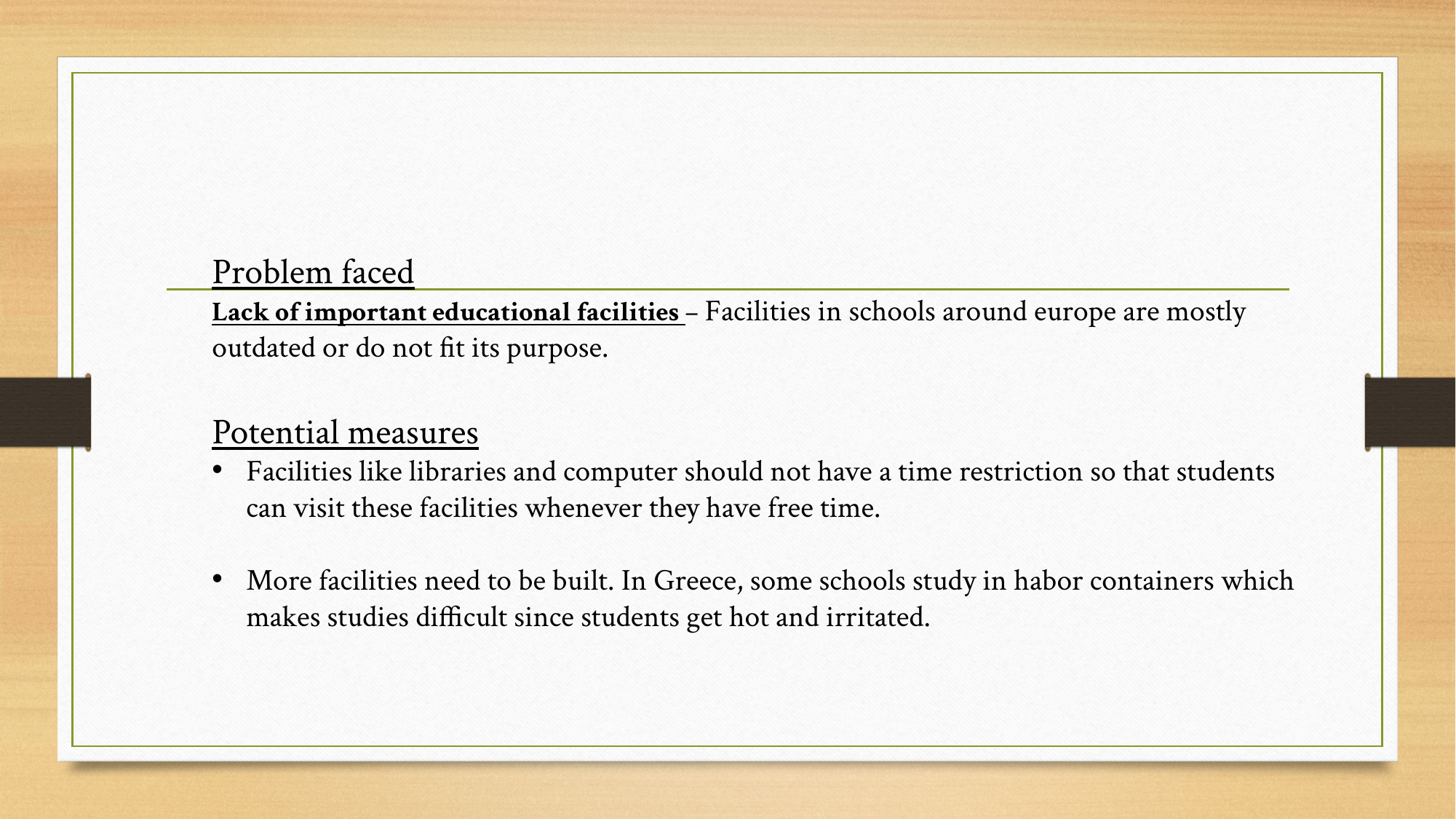

Problem faced
Lack of important educational facilities – Facilities in schools around europe are mostly outdated or do not fit its purpose.

Potential measures
Facilities like libraries and computer should not have a time restriction so that students can visit these facilities whenever they have free time.

More facilities need to be built. In Greece, some schools study in habor containers which makes studies difficult since students get hot and irritated.